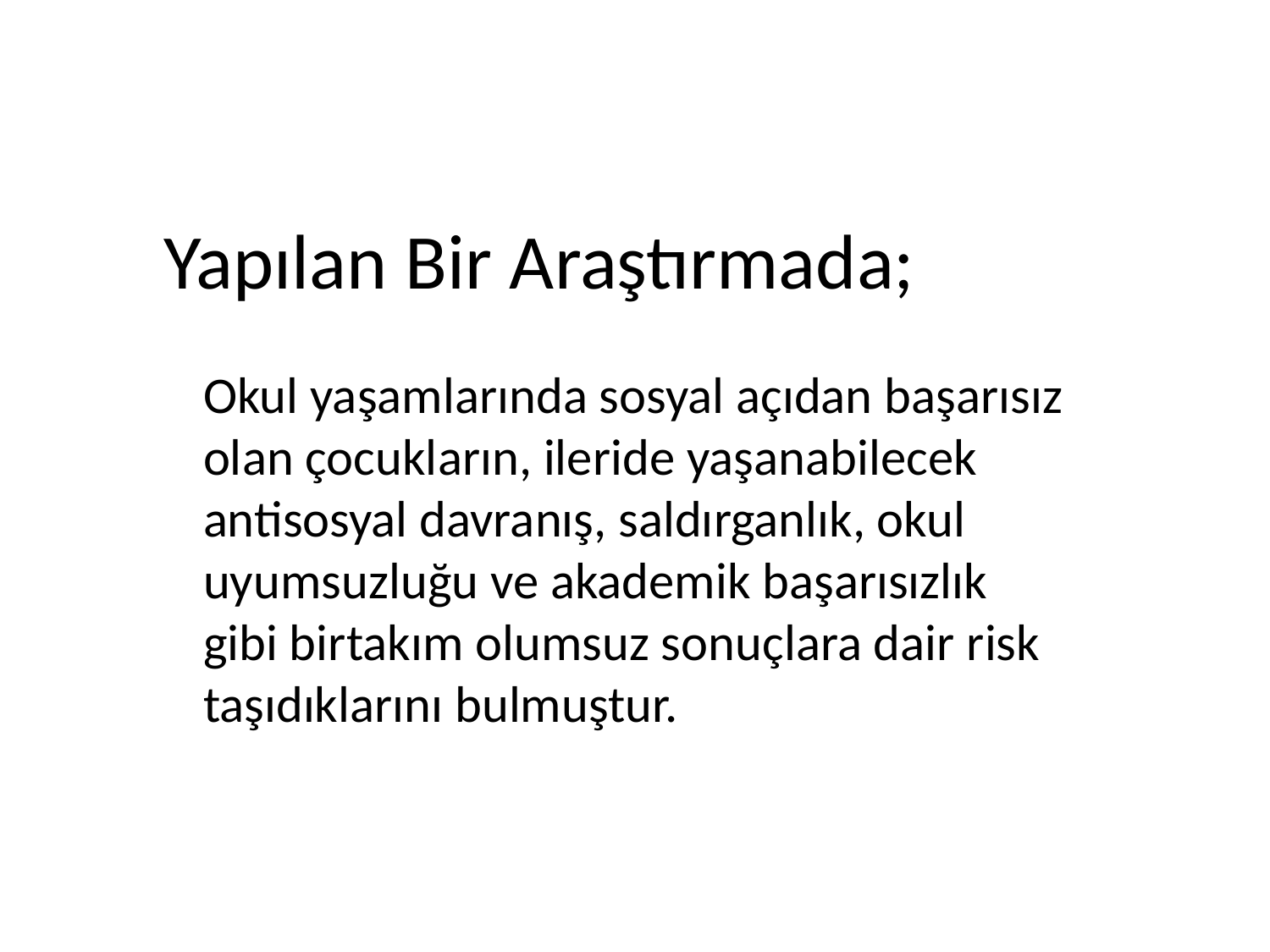

# Yapılan Bir Araştırmada;
Okul yaşamlarında sosyal açıdan başarısız olan çocukların, ileride yaşanabilecek antisosyal davranış, saldırganlık, okul uyumsuzluğu ve akademik başarısızlık gibi birtakım olumsuz sonuçlara dair risk taşıdıklarını bulmuştur.